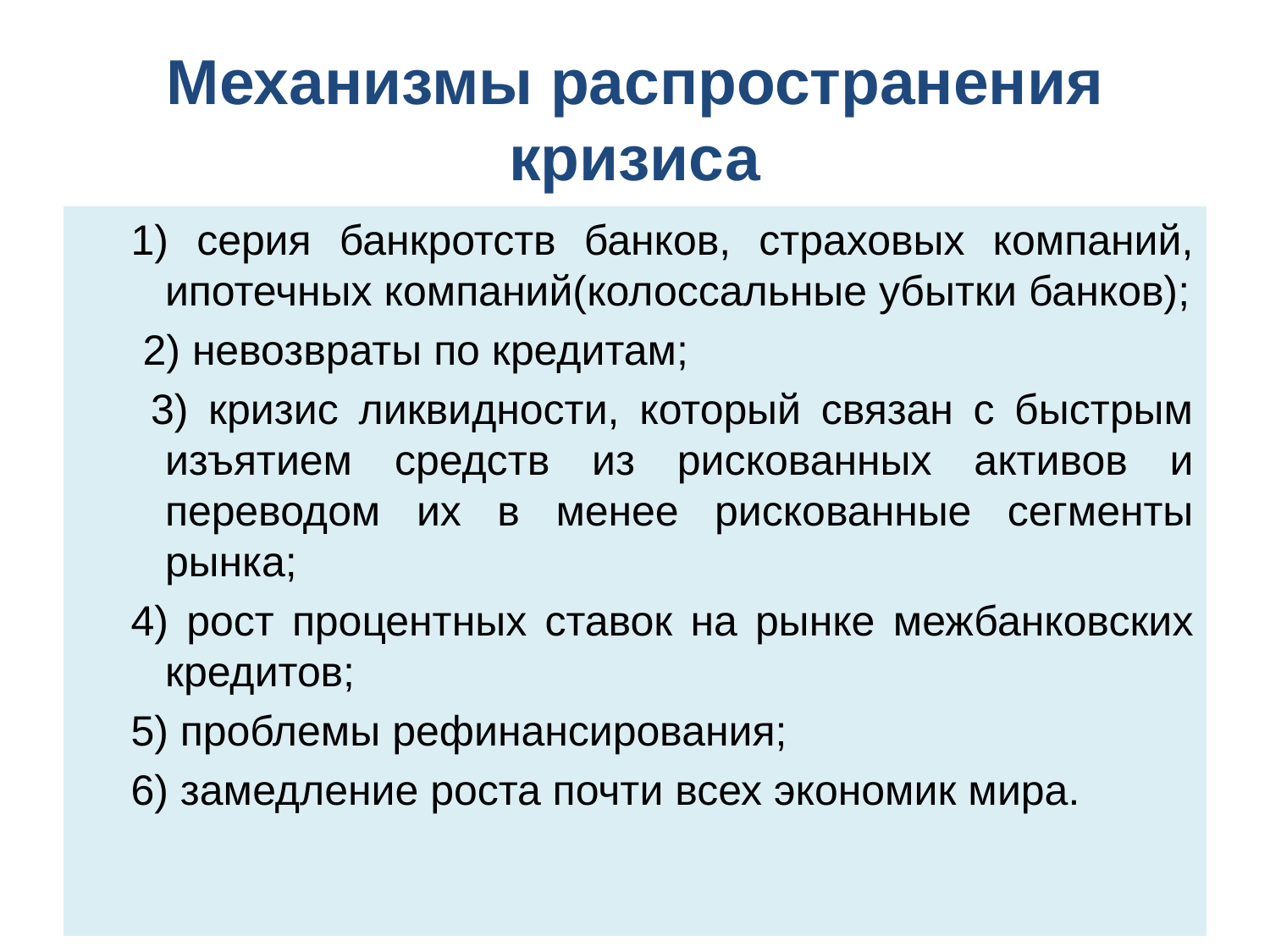

# Механизмы распространения кризиса
1) серия банкротств банков, страховых компаний, ипотечных компаний(колоссальные убытки банков);
 2) невозвраты по кредитам;
 3) кризис ликвидности, который связан с быстрым изъятием средств из рискованных активов и переводом их в менее рискованные сегменты рынка;
4) рост процентных ставок на рынке межбанковских кредитов;
5) проблемы рефинансирования;
6) замедление роста почти всех экономик мира.